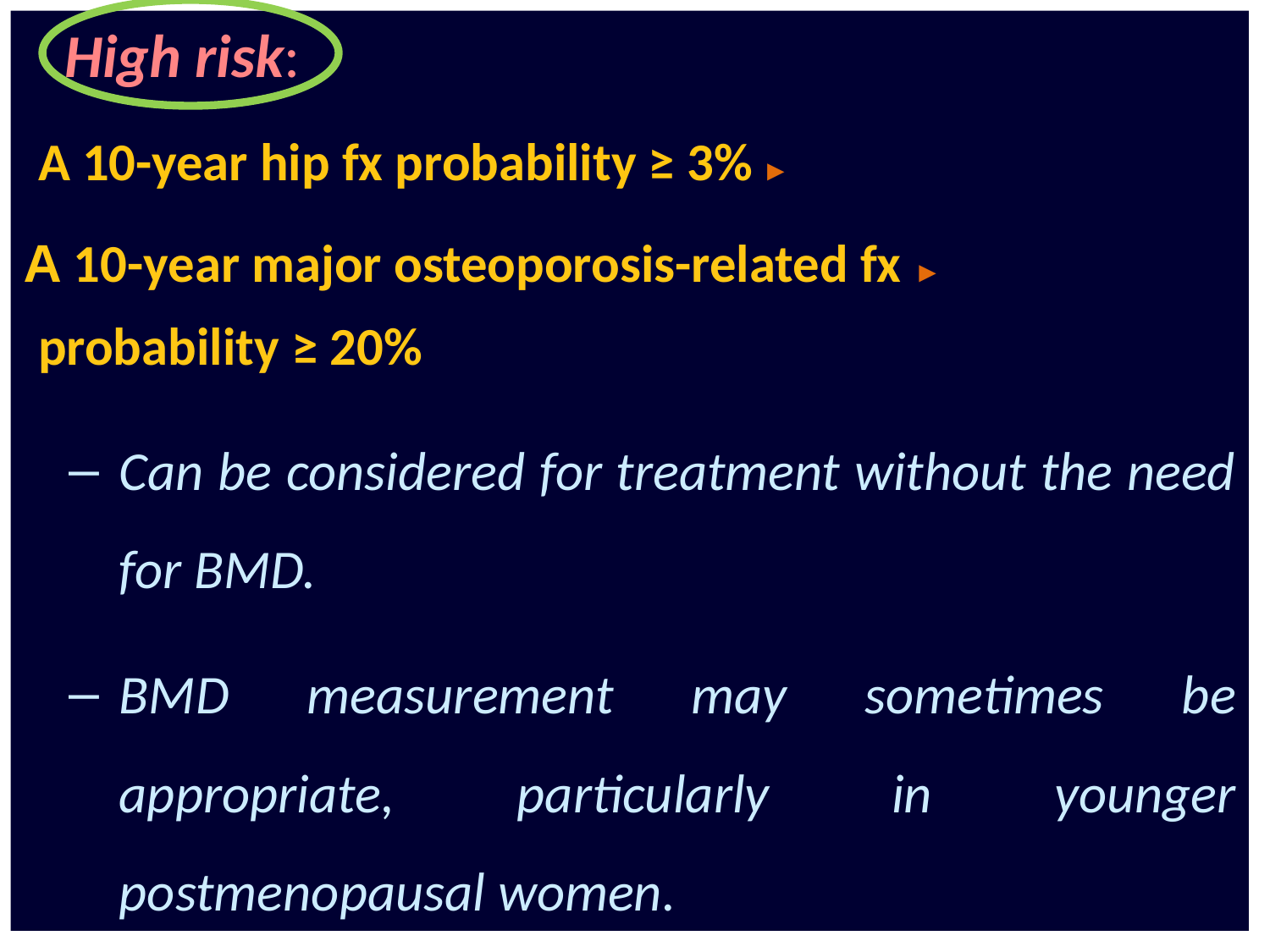

High risk:
► A 10-year hip fx probability ≥ 3%
► A 10-year major osteoporosis-related fx probability ≥ 20%
Can be considered for treatment without the need for BMD.
BMD measurement may sometimes be appropriate, particularly in younger postmenopausal women.